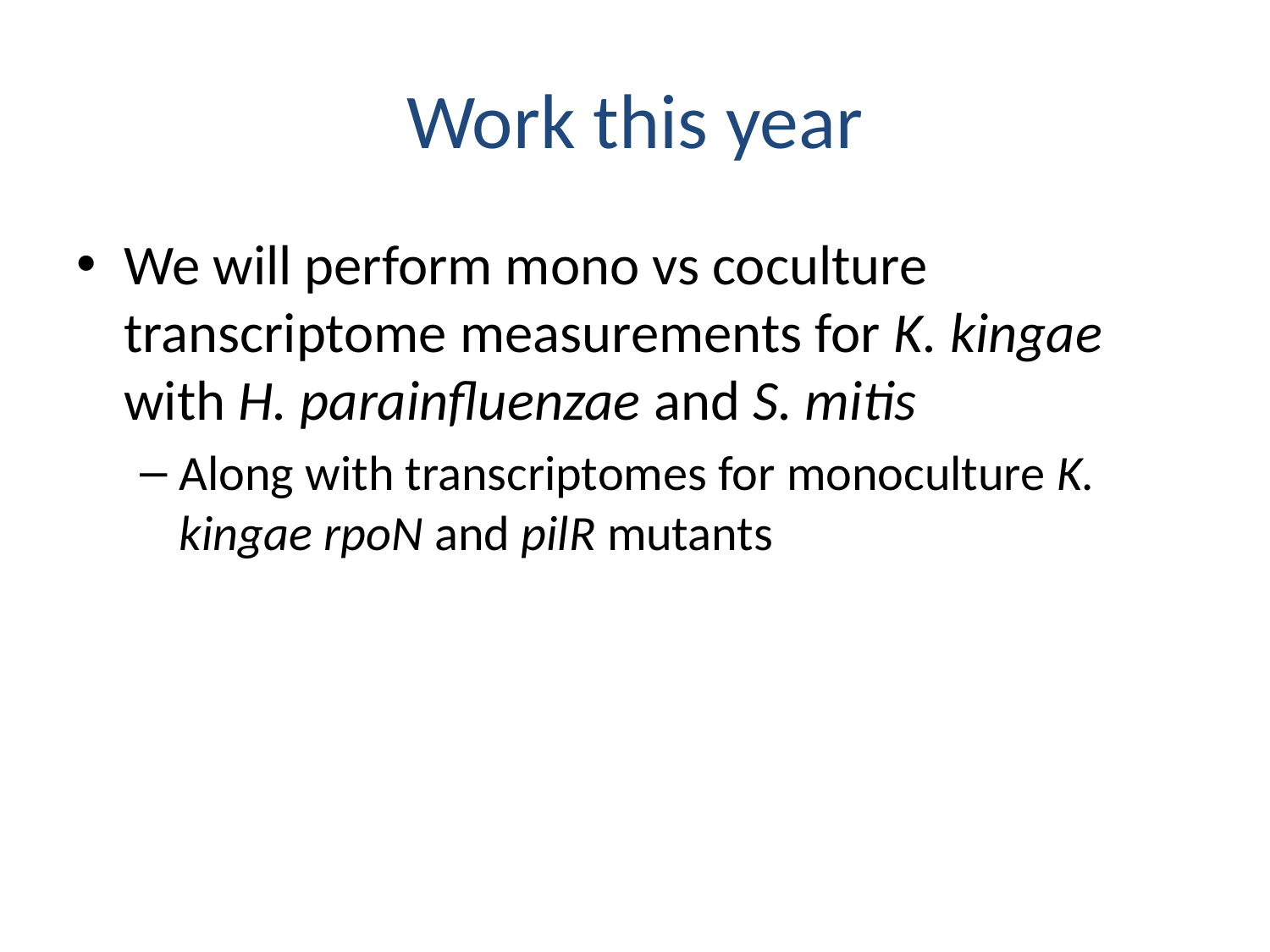

# Work this year
We will perform mono vs coculture transcriptome measurements for K. kingae with H. parainfluenzae and S. mitis
Along with transcriptomes for monoculture K. kingae rpoN and pilR mutants